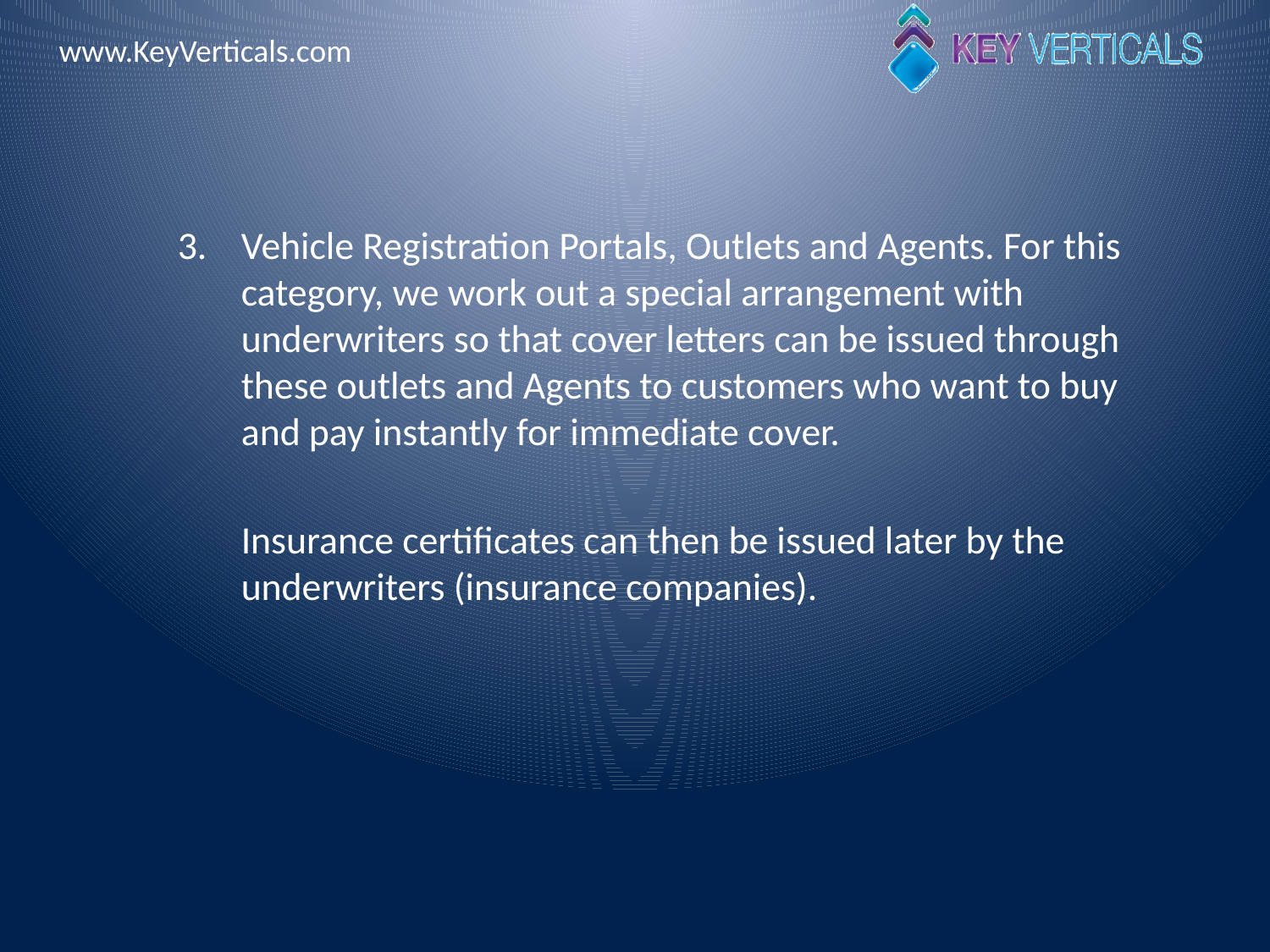

Vehicle Registration Portals, Outlets and Agents. For this category, we work out a special arrangement with underwriters so that cover letters can be issued through these outlets and Agents to customers who want to buy and pay instantly for immediate cover.

	Insurance certificates can then be issued later by the underwriters (insurance companies).